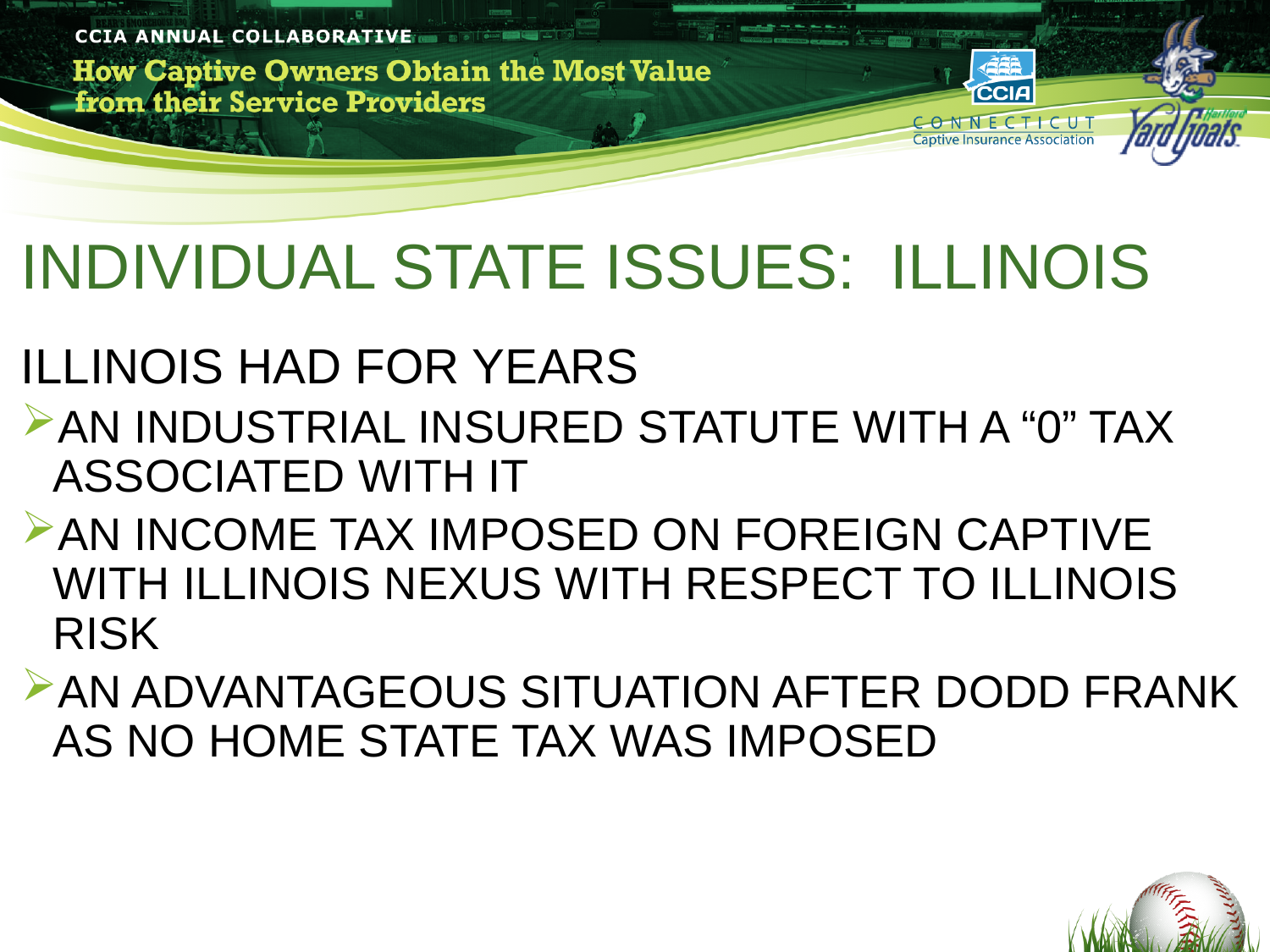

# INDIVIDUAL STATE ISSUES:  ILLINOIS
ILLINOIS HAD FOR YEARS
AN INDUSTRIAL INSURED STATUTE WITH A “0” TAX ASSOCIATED WITH IT
AN INCOME TAX IMPOSED ON FOREIGN CAPTIVE WITH ILLINOIS NEXUS WITH RESPECT TO ILLINOIS RISK
AN ADVANTAGEOUS SITUATION AFTER DODD FRANK AS NO HOME STATE TAX WAS IMPOSED